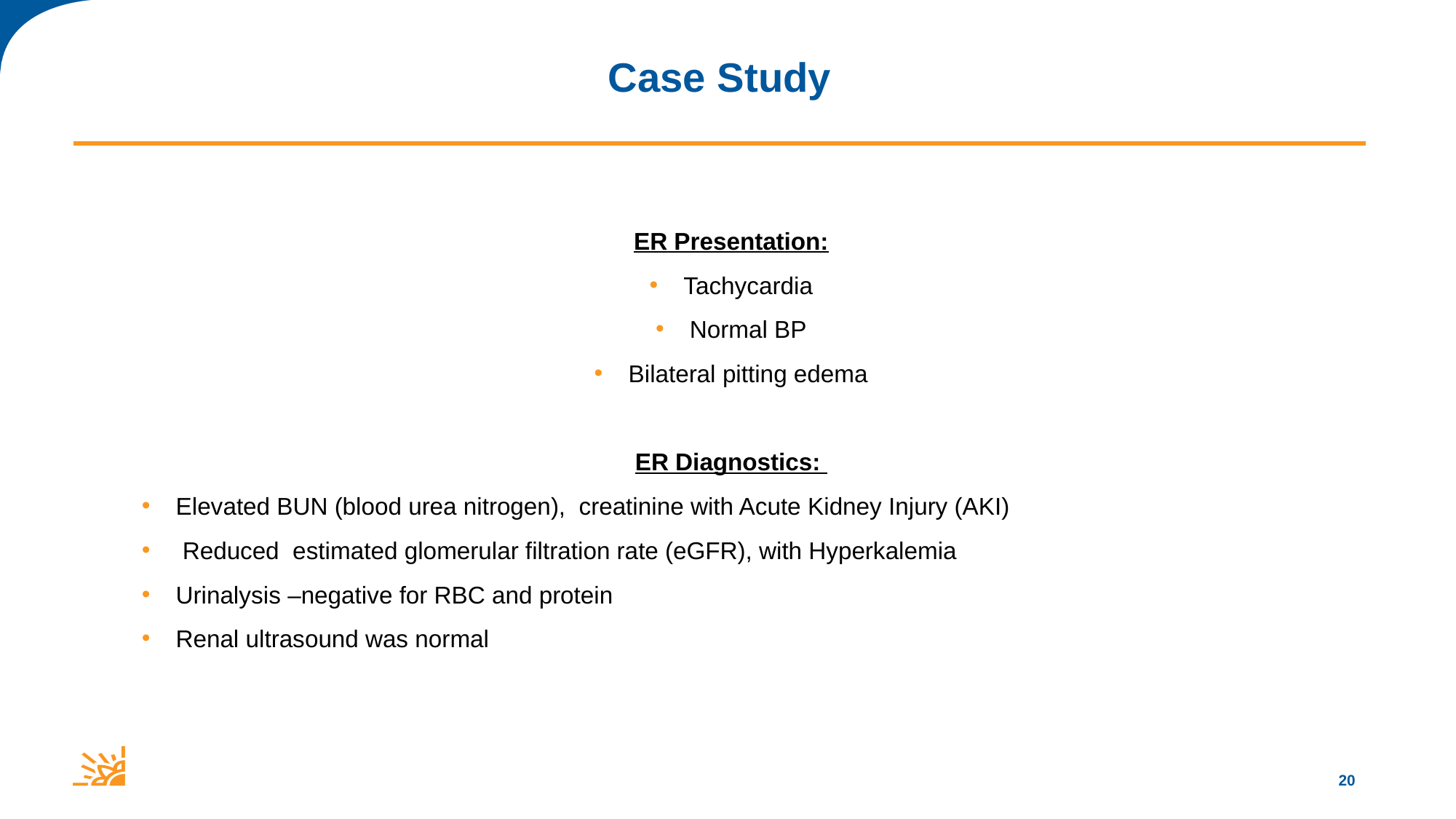

# Case Study
ER Presentation:
Tachycardia
Normal BP
Bilateral pitting edema

ER Diagnostics:
Elevated BUN (blood urea nitrogen),  creatinine with Acute Kidney Injury (AKI)
 Reduced  estimated glomerular filtration rate (eGFR), with Hyperkalemia
Urinalysis –negative for RBC and protein
Renal ultrasound was normal